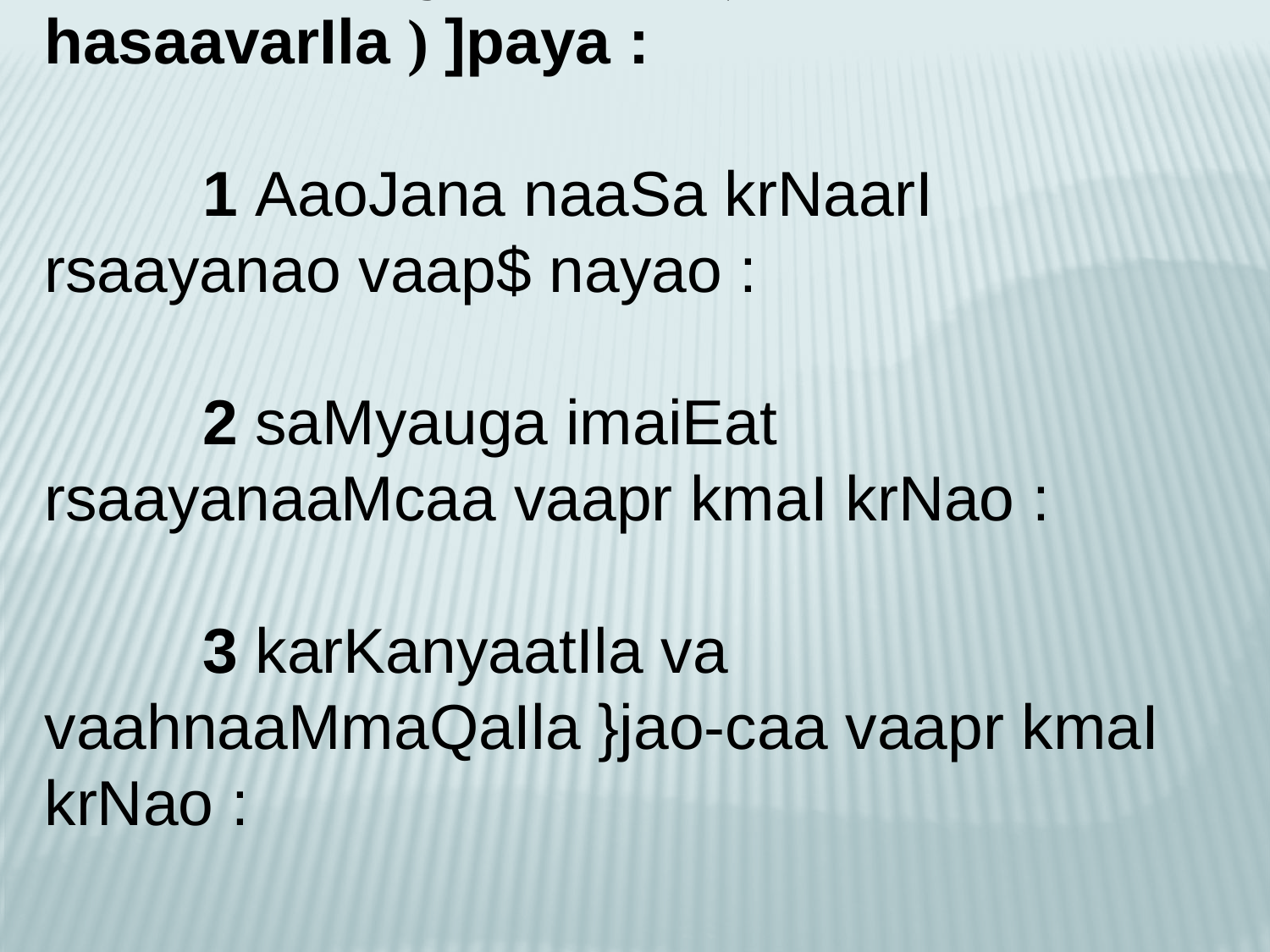

AaoJana xayaavarIla (-hasaavarIla ) ]paya :

         1 AaoJana naaSa krNaarI rsaayanao vaap$ nayao :

         2 saMyauga imaiEat rsaayanaaMcaa vaapr kmaI krNao :

         3 karKanyaatIla va vaahnaaMmaQaIla }jao-caa vaapr kmaI krNao :